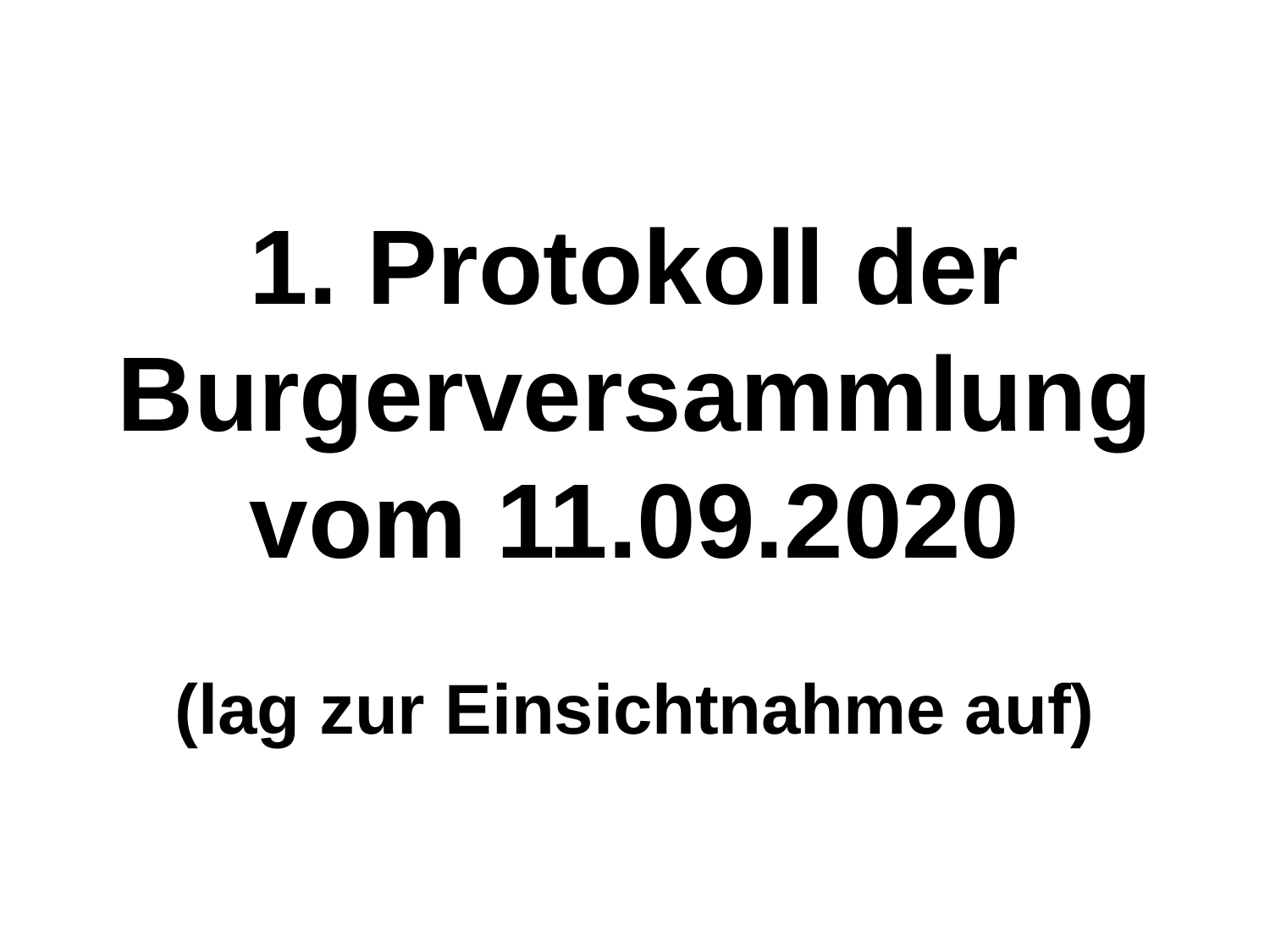

1. Protokoll der Burgerversammlung vom 11.09.2020

(lag zur Einsichtnahme auf)